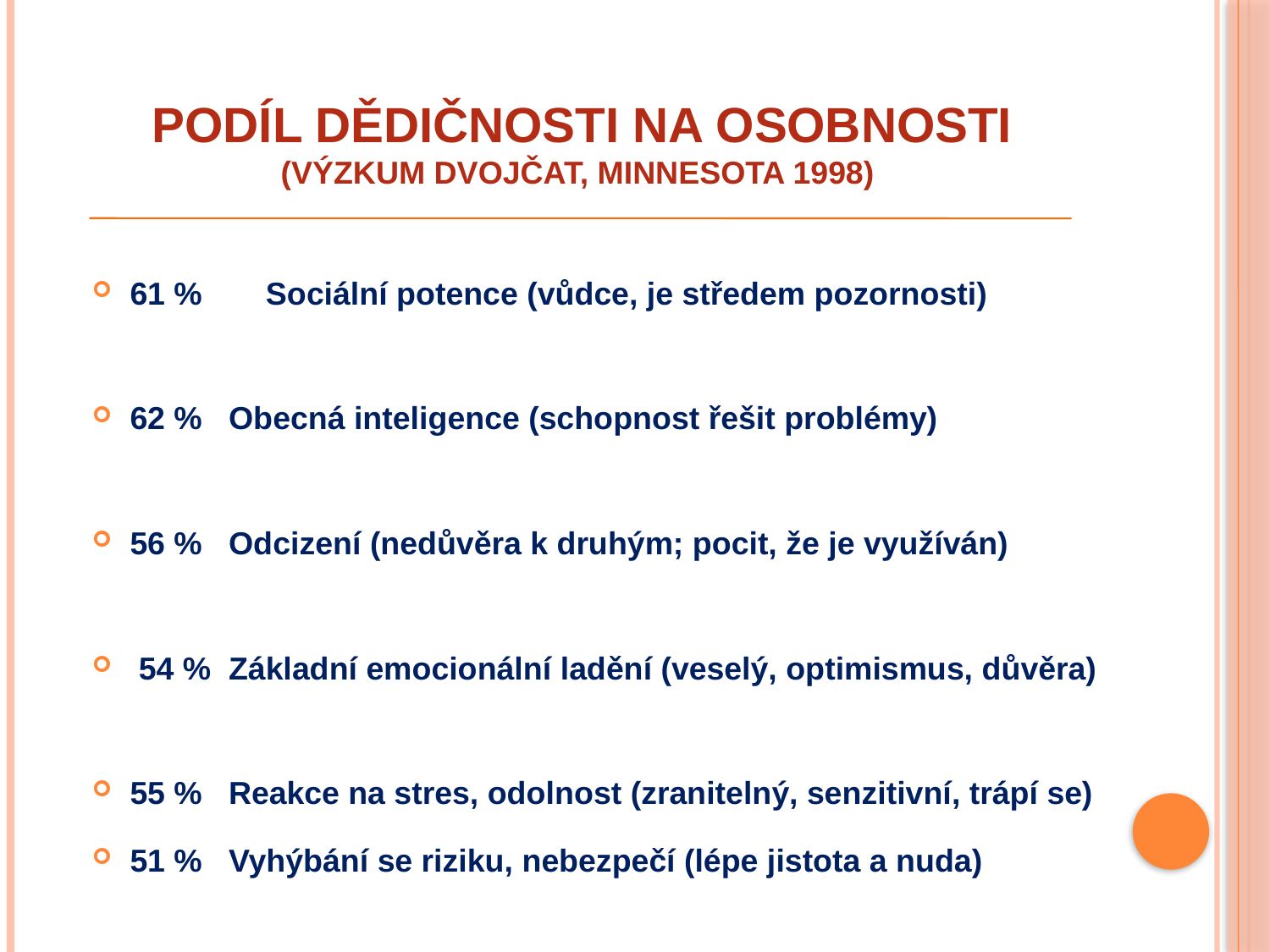

# PODÍL DĚDIČNOSTI NA OSOBNOSTI (Výzkum dvojčat, Minnesota 1998)
61 % 	 Sociální potence (vůdce, je středem pozornosti)
62 %   Obecná inteligence (schopnost řešit problémy)
56 %   Odcizení (nedůvěra k druhým; pocit, že je využíván)
 54 %  Základní emocionální ladění (veselý, optimismus, důvěra)
55 %   Reakce na stres, odolnost (zranitelný, senzitivní, trápí se)
51 %   Vyhýbání se riziku, nebezpečí (lépe jistota a nuda)
49 %   Agrese (mstivý, násilnický)
46 %   Výkonnost (tvrdě pracuje, dokonalost)
42 % 	  Kontrola (sebekontrola: pečlivý, pilný, opatrný, předjímá
               důsledky)